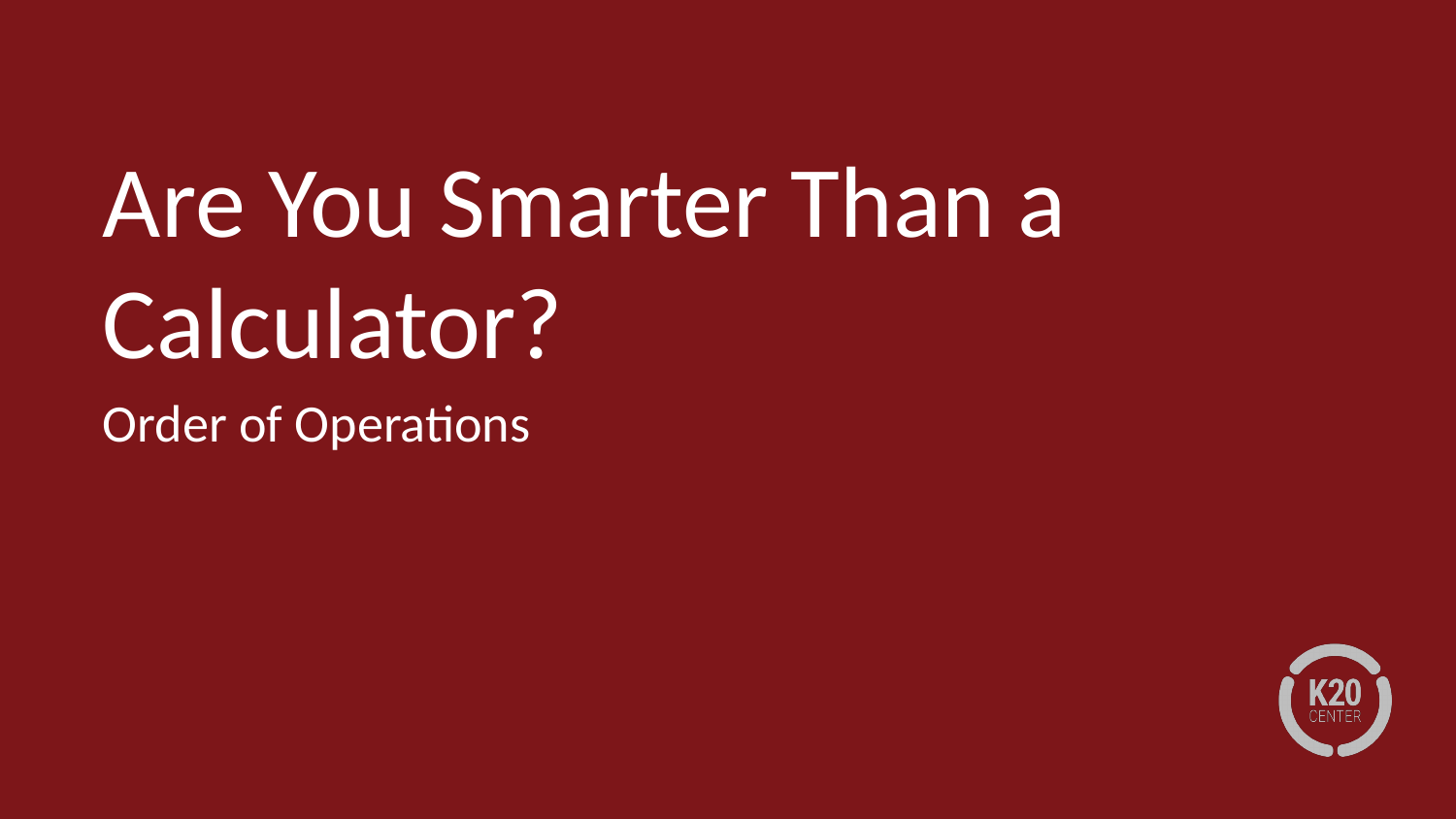

# Are You Smarter Than a Calculator?
Order of Operations